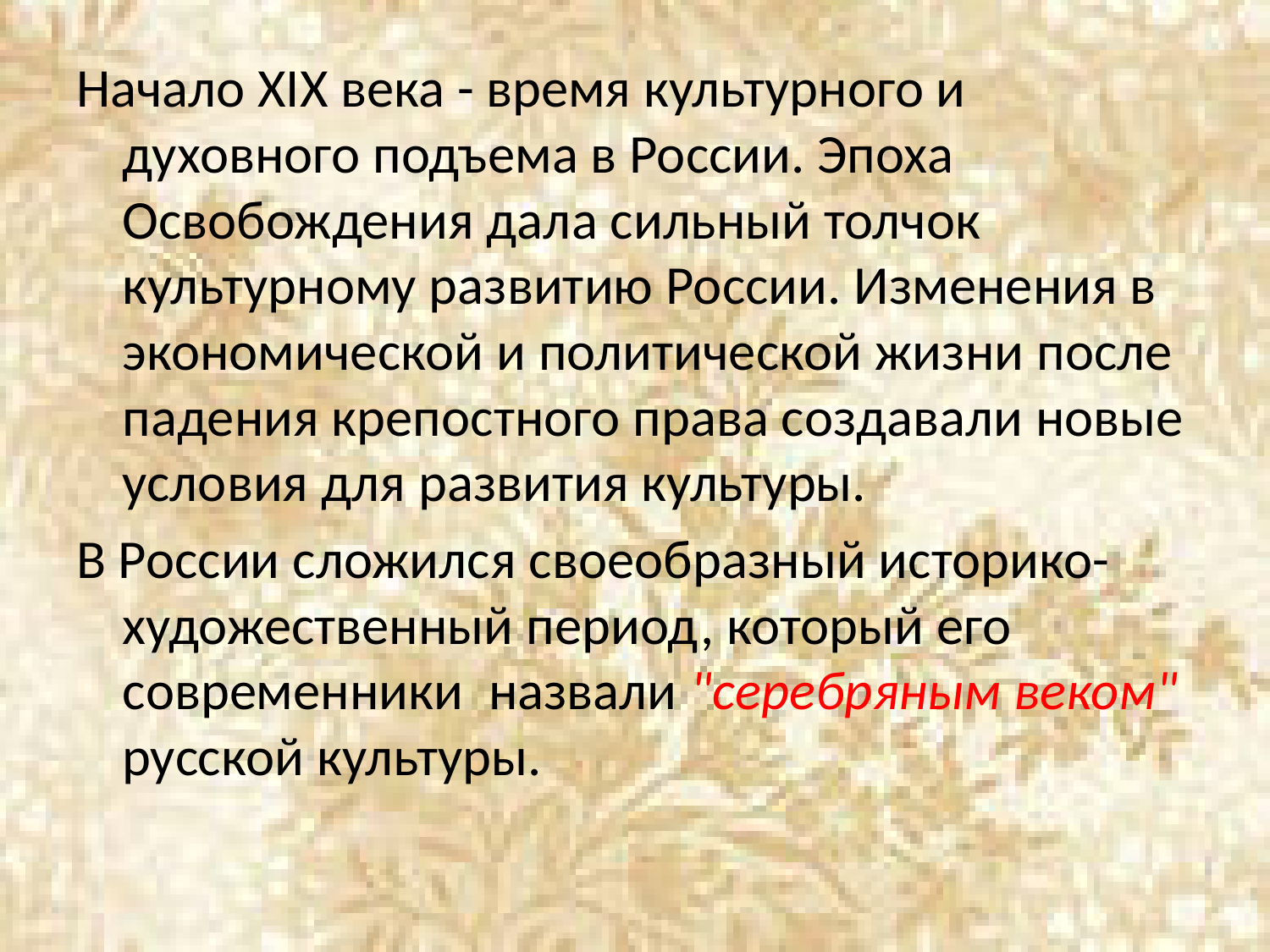

Начало XIX века - время культурного и духовного подъема в России. Эпоха Освобождения дала сильный толчок культурному развитию России. Изменения в экономической и политической жизни после падения крепостного права создавали новые условия для развития культуры.
В России сложился своеобразный историко-художественный период, который его современники  назвали "серебряным веком" русской культуры.